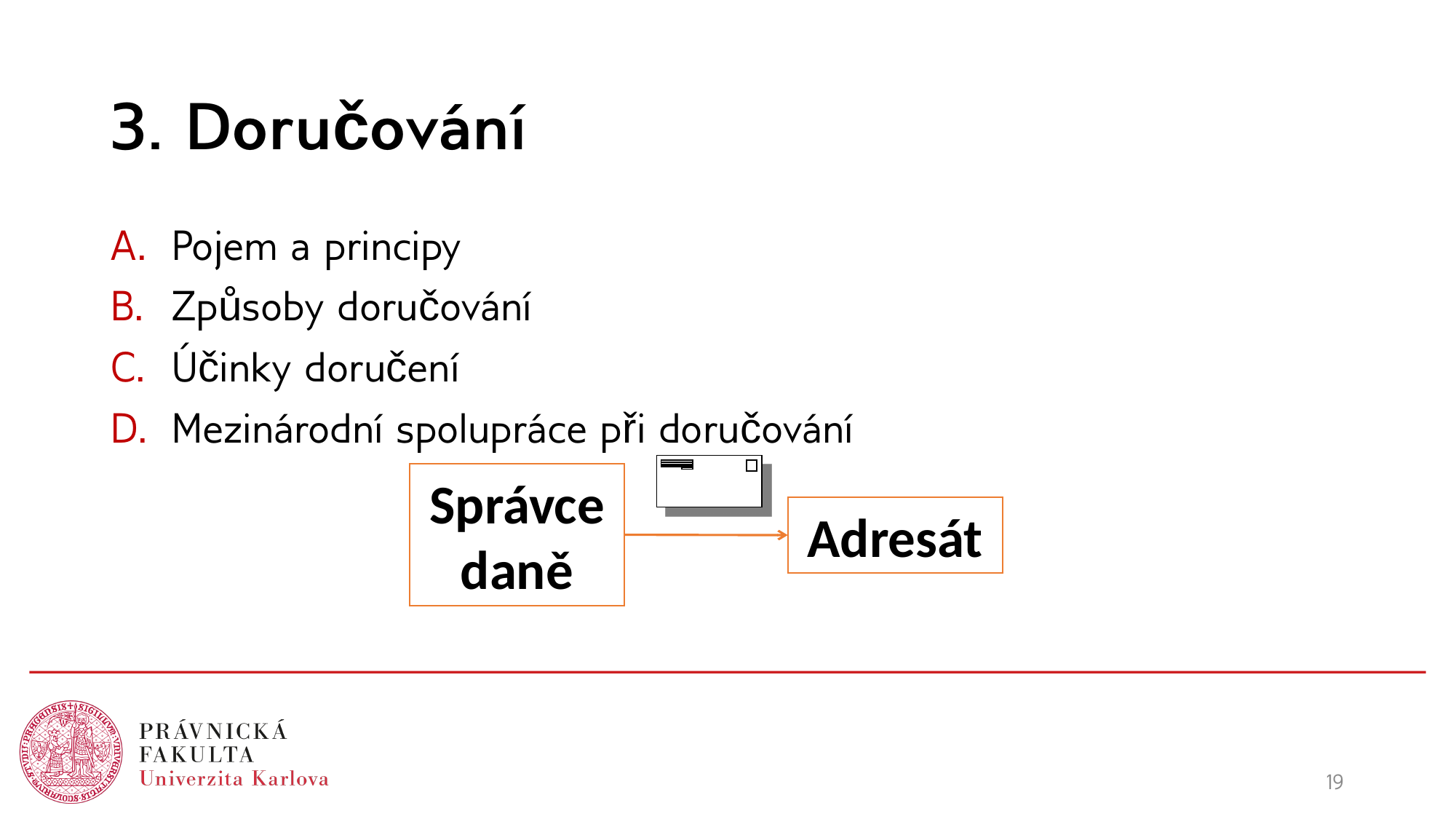

# 3. Doručování
Pojem a principy
Způsoby doručování
Účinky doručení
Mezinárodní spolupráce při doručování

Správce daně
Adresát
19